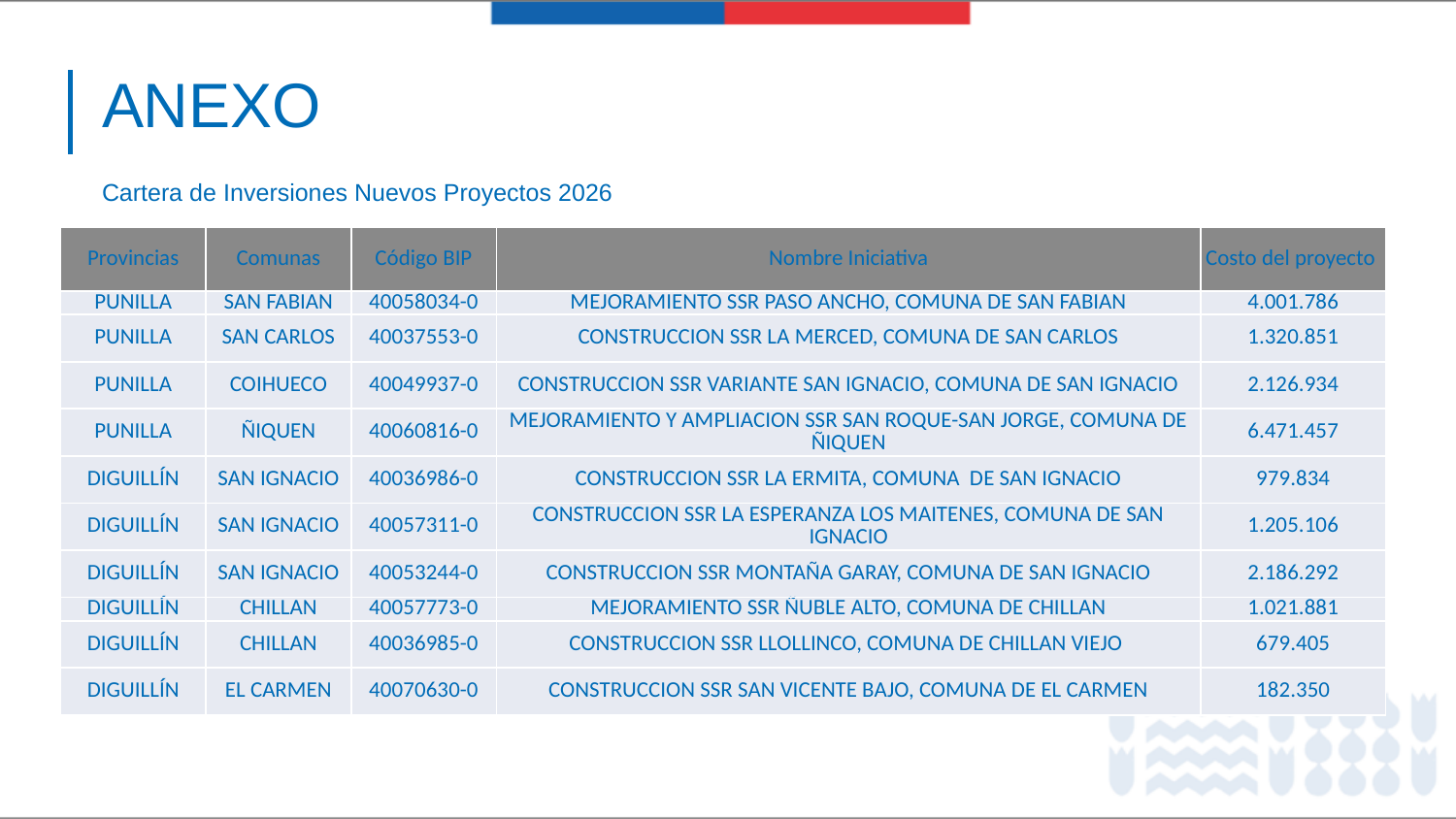

# ANEXO
Cartera de Inversiones Nuevos Proyectos 2026
| Provincias | Comunas | Código BIP | Nombre Iniciativa | Costo del proyecto |
| --- | --- | --- | --- | --- |
| PUNILLA | SAN FABIAN | 40058034-0 | MEJORAMIENTO SSR PASO ANCHO, COMUNA DE SAN FABIAN | 4.001.786 |
| PUNILLA | SAN CARLOS | 40037553-0 | CONSTRUCCION SSR LA MERCED, COMUNA DE SAN CARLOS | 1.320.851 |
| PUNILLA | COIHUECO | 40049937-0 | CONSTRUCCION SSR VARIANTE SAN IGNACIO, COMUNA DE SAN IGNACIO | 2.126.934 |
| PUNILLA | ÑIQUEN | 40060816-0 | MEJORAMIENTO Y AMPLIACION SSR SAN ROQUE-SAN JORGE, COMUNA DE ÑIQUEN | 6.471.457 |
| DIGUILLÍN | SAN IGNACIO | 40036986-0 | CONSTRUCCION SSR LA ERMITA, COMUNA DE SAN IGNACIO | 979.834 |
| DIGUILLÍN | SAN IGNACIO | 40057311-0 | CONSTRUCCION SSR LA ESPERANZA LOS MAITENES, COMUNA DE SAN IGNACIO | 1.205.106 |
| DIGUILLÍN | SAN IGNACIO | 40053244-0 | CONSTRUCCION SSR MONTAÑA GARAY, COMUNA DE SAN IGNACIO | 2.186.292 |
| DIGUILLÍN | CHILLAN | 40057773-0 | MEJORAMIENTO SSR ÑUBLE ALTO, COMUNA DE CHILLAN | 1.021.881 |
| DIGUILLÍN | CHILLAN | 40036985-0 | CONSTRUCCION SSR LLOLLINCO, COMUNA DE CHILLAN VIEJO | 679.405 |
| DIGUILLÍN | EL CARMEN | 40070630-0 | CONSTRUCCION SSR SAN VICENTE BAJO, COMUNA DE EL CARMEN | 182.350 |